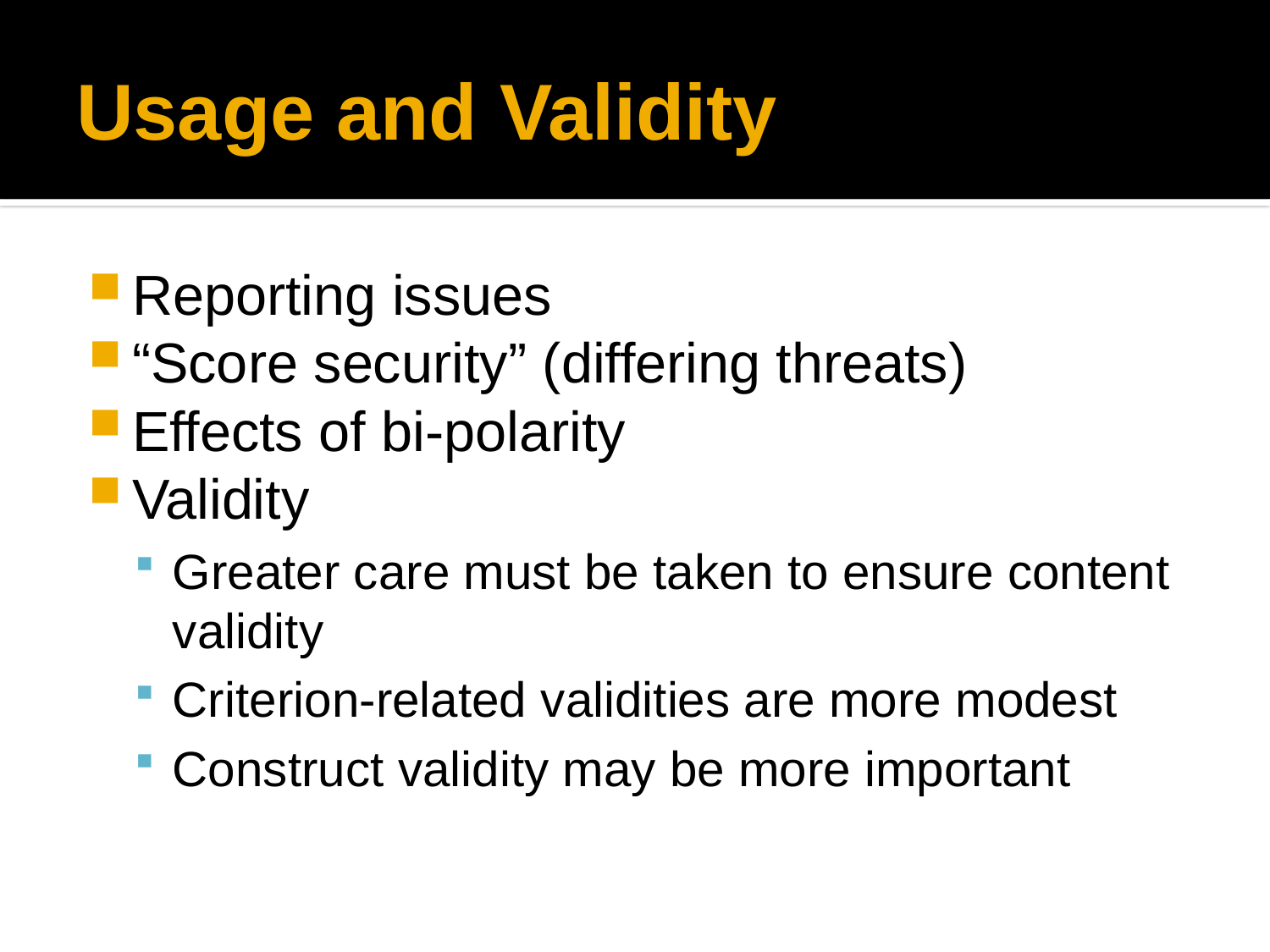

# Usage and Validity
Reporting issues
“Score security” (differing threats)
Effects of bi-polarity
Validity
Greater care must be taken to ensure content validity
Criterion-related validities are more modest
Construct validity may be more important